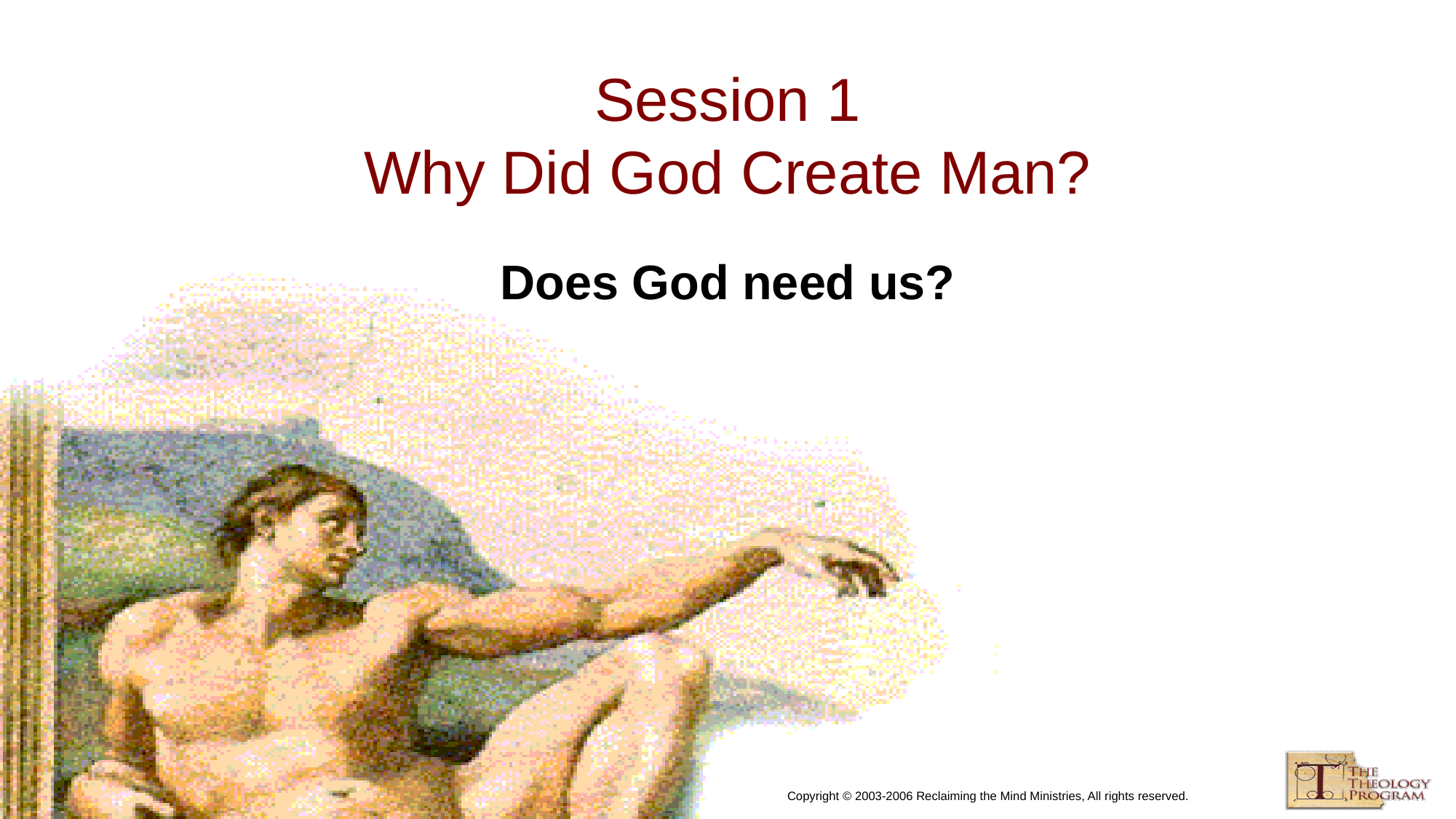

# Session 1 Why Did God Create Man?
Does God need us?
Copyright © 2003-2006 Reclaiming the Mind Ministries, All rights reserved.